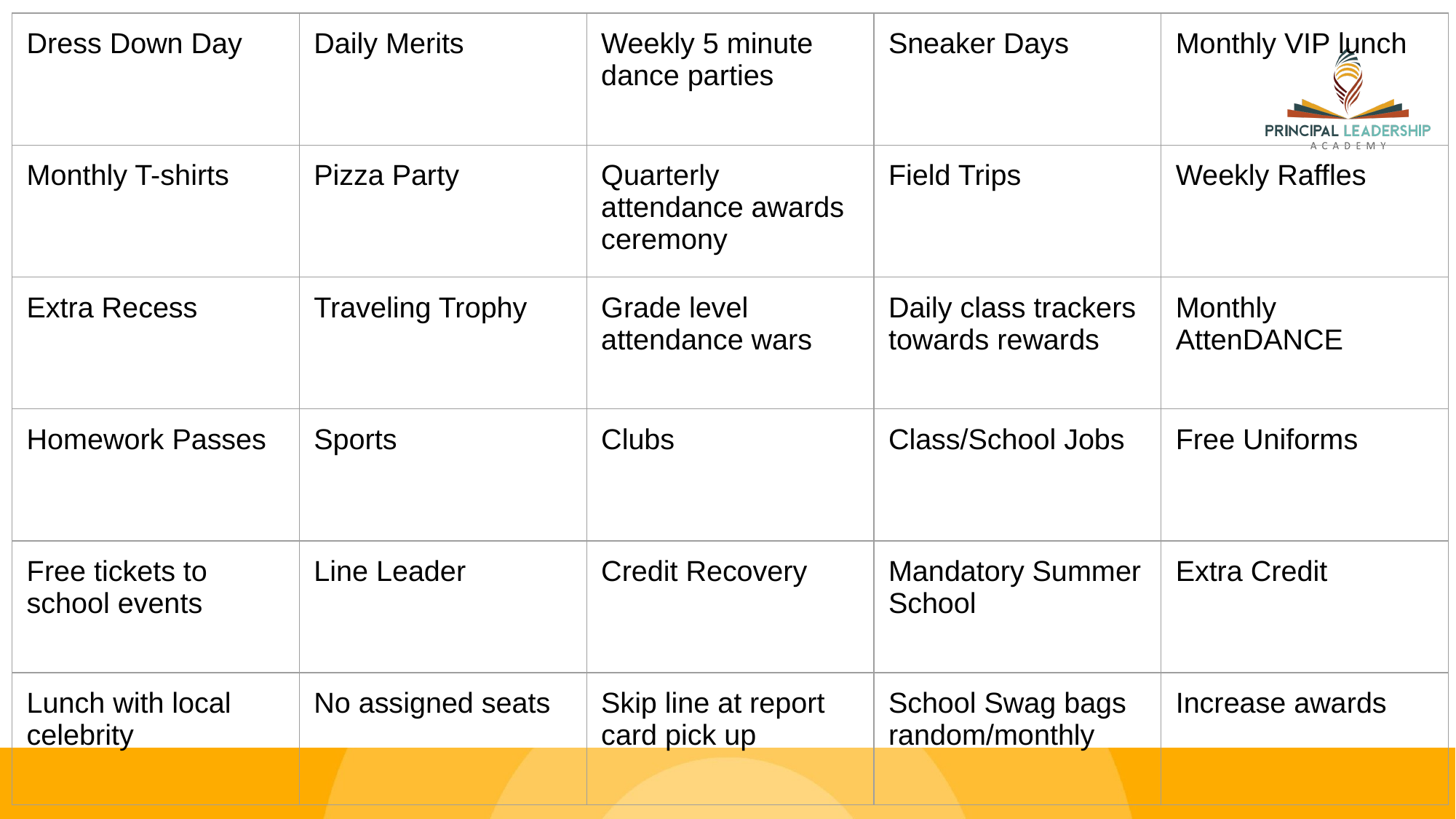

| Dress Down Day | Daily Merits | Weekly 5 minute dance parties | Sneaker Days | Monthly VIP lunch |
| --- | --- | --- | --- | --- |
| Monthly T-shirts | Pizza Party | Quarterly attendance awards ceremony | Field Trips | Weekly Raffles |
| Extra Recess | Traveling Trophy | Grade level attendance wars | Daily class trackers towards rewards | Monthly AttenDANCE |
| Homework Passes | Sports | Clubs | Class/School Jobs | Free Uniforms |
| Free tickets to school events | Line Leader | Credit Recovery | Mandatory Summer School | Extra Credit |
| Lunch with local celebrity | No assigned seats | Skip line at report card pick up | School Swag bags random/monthly | Increase awards |